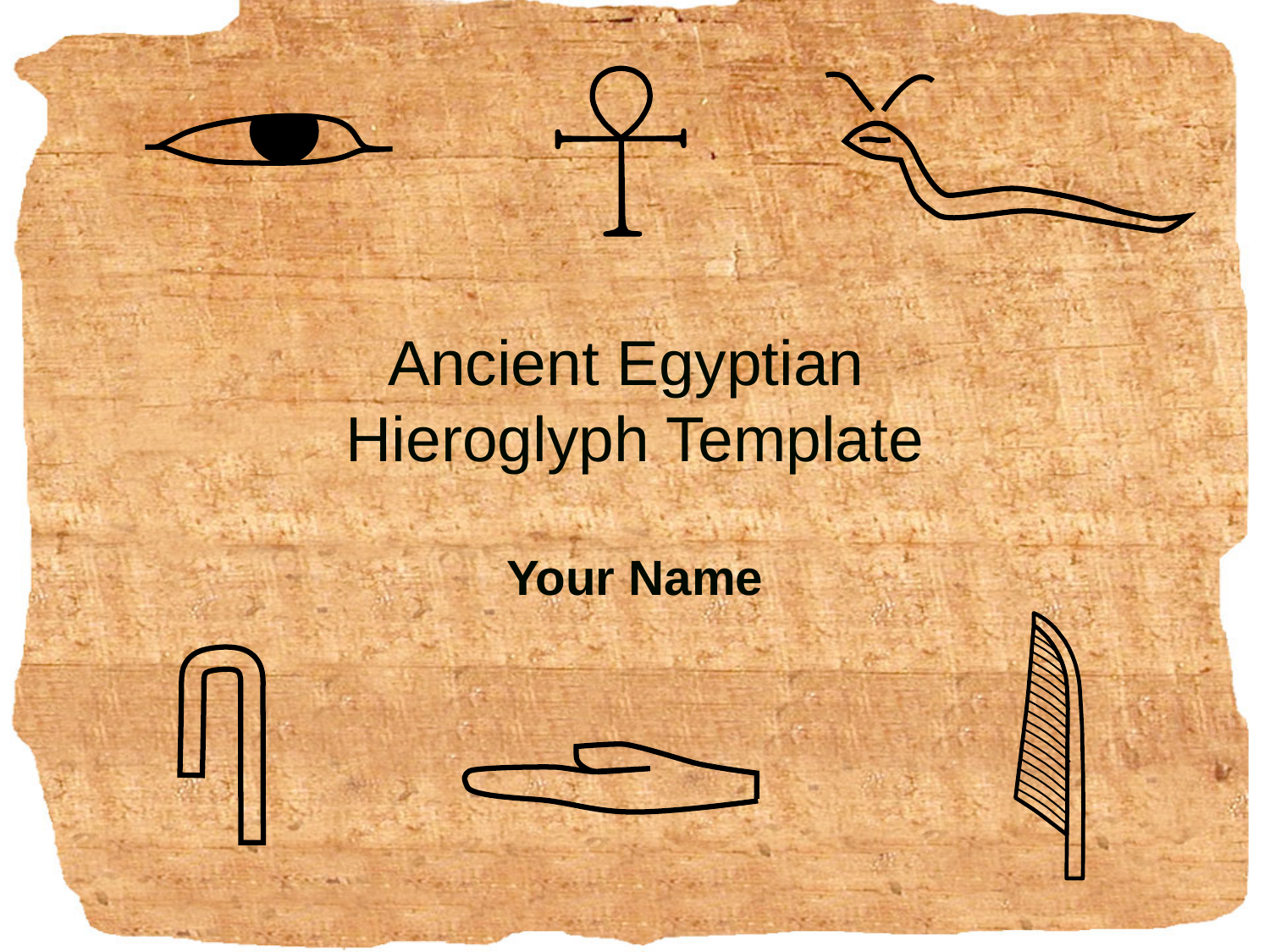

# Ancient Egyptian Hieroglyph Template
Your Name